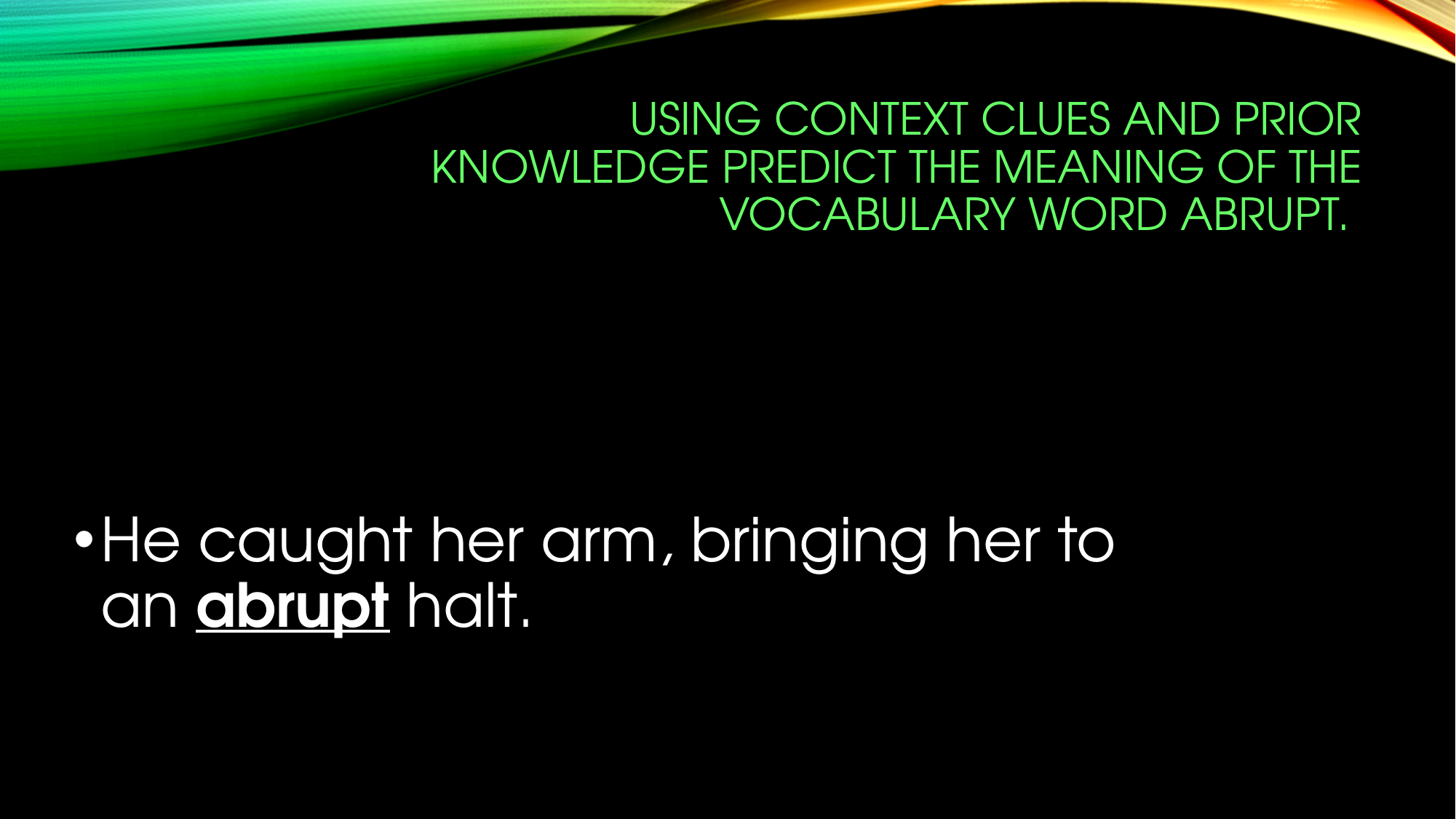

# Using context clues and prior knowledge predict the meaning of the vocabulary word Abrupt.
He caught her arm, bringing her to an abrupt halt.